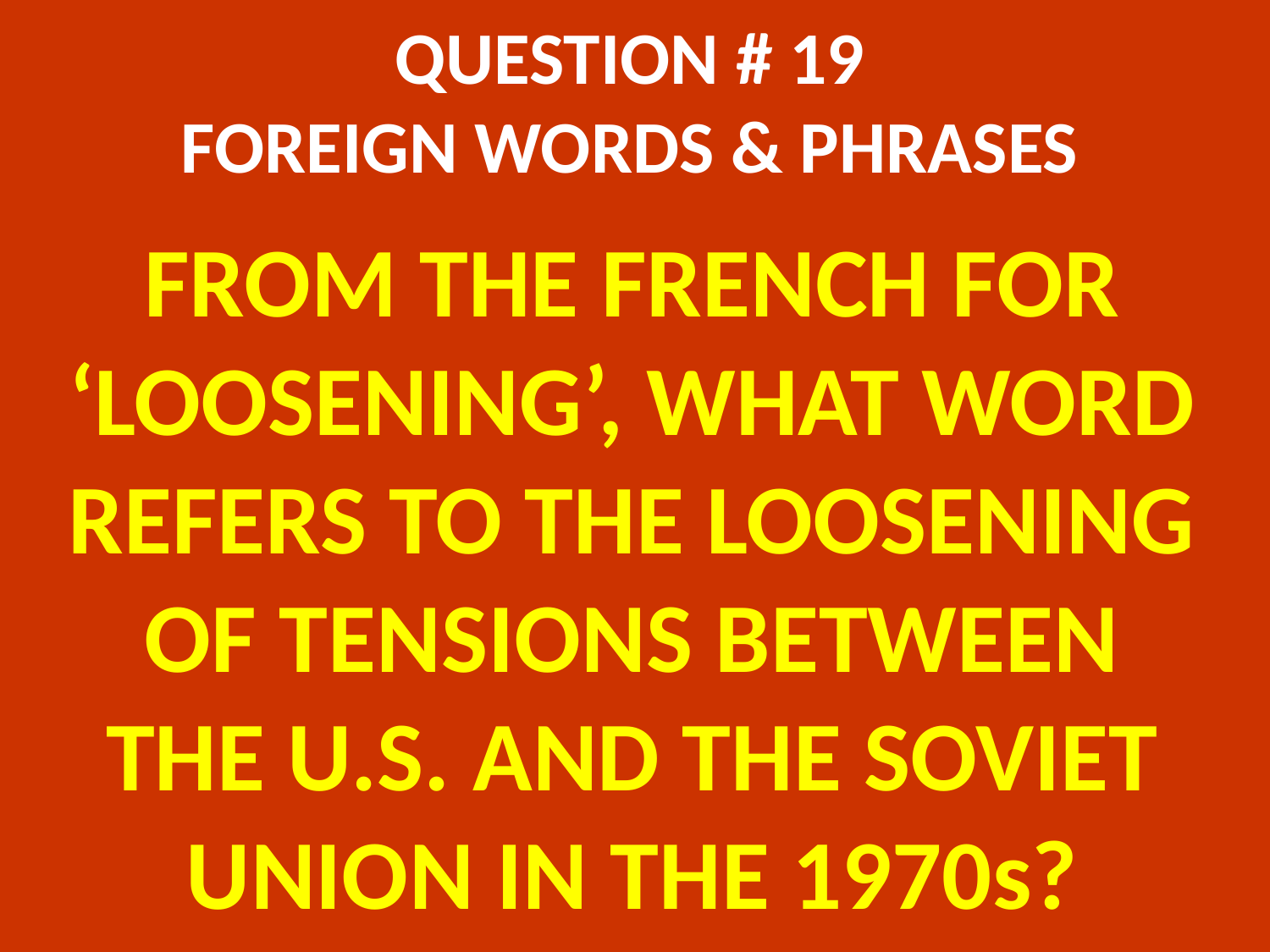

# QUESTION # 19 FOREIGN WORDS & PHRASES
FROM THE FRENCH FOR ‘LOOSENING’, WHAT WORD REFERS TO THE LOOSENING OF TENSIONS BETWEEN THE U.S. AND THE SOVIET UNION IN THE 1970s?